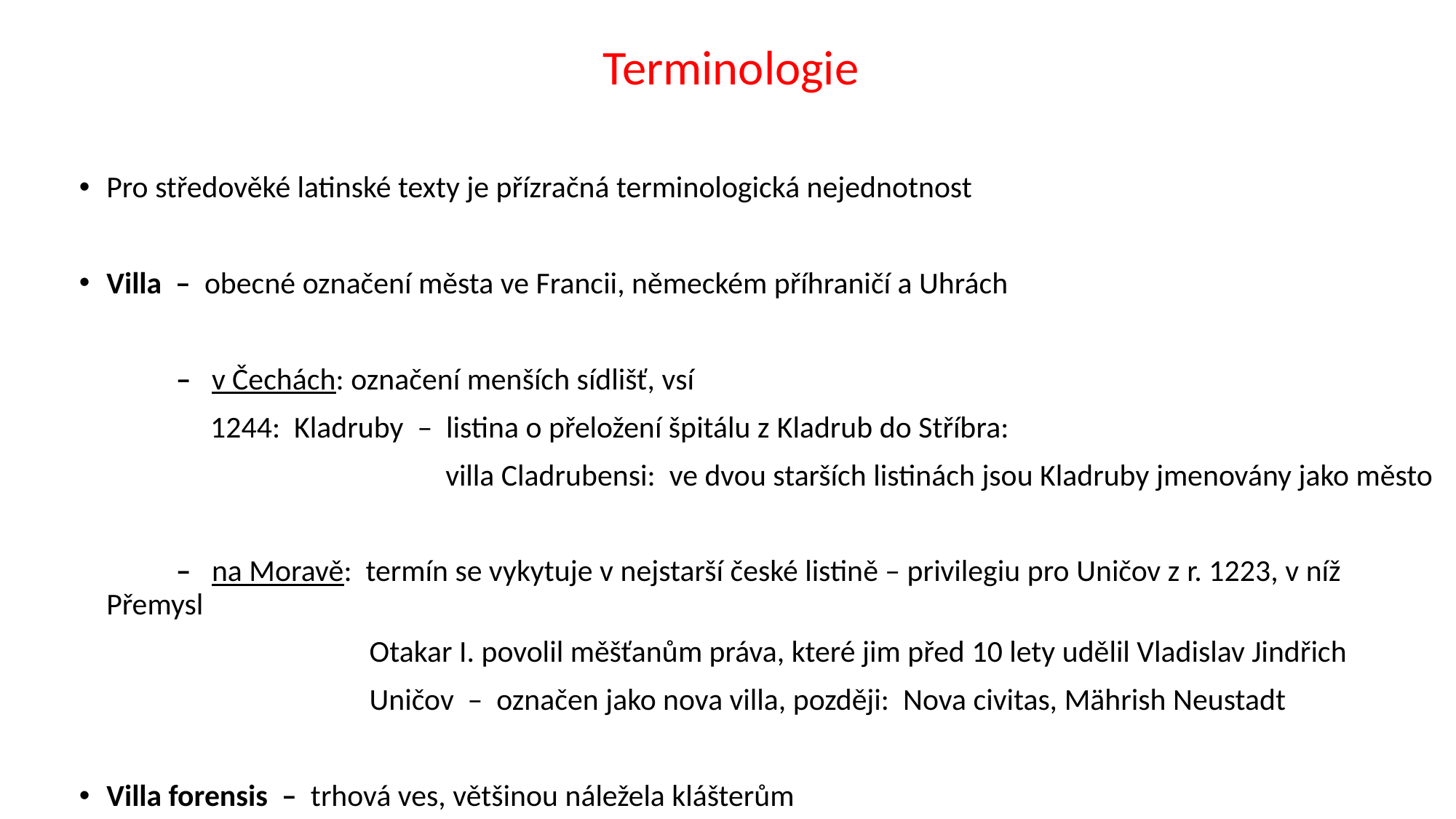

# Terminologie
Pro středověké latinské texty je přízračná terminologická nejednotnost

Villa  –  obecné označení města ve Francii, německém příhraničí a Uhrách

              –   v Čechách: označení menších sídlišť, vsí
                   1244:  Kladruby  –  listina o přeložení špitálu z Kladrub do Stříbra:
                                                     villa Cladrubensi:  ve dvou starších listinách jsou Kladruby jmenovány jako město

              –   na Moravě:  termín se vykytuje v nejstarší české listině – privilegiu pro Uničov z r. 1223, v níž Přemysl
                                          Otakar I. povolil měšťanům práva, které jim před 10 lety udělil Vladislav Jindřich
                                          Uničov  –  označen jako nova villa, později:  Nova civitas, Mährish Neustadt

Villa forensis  –  trhová ves, většinou náležela klášterům